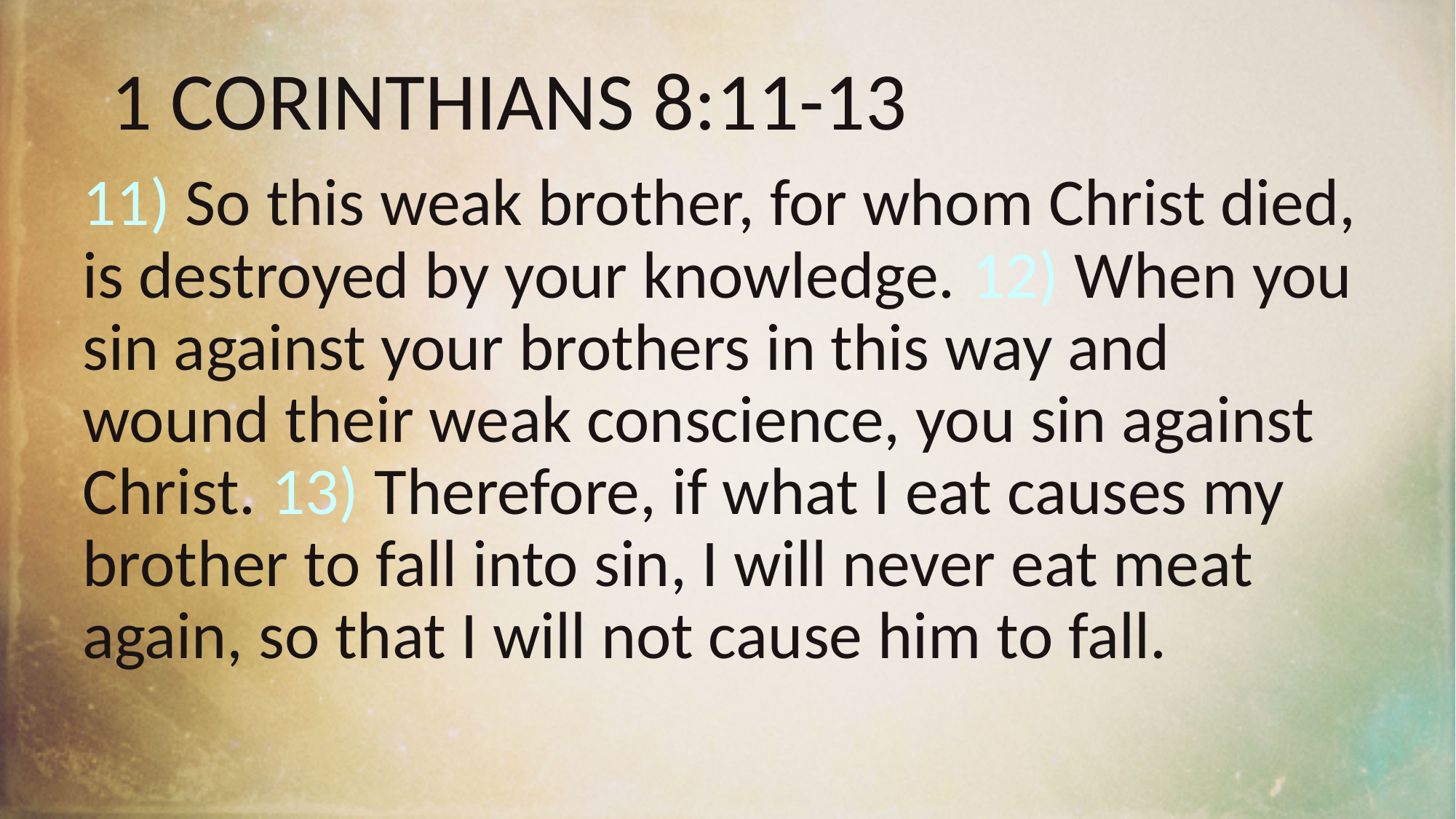

# 1 CORINTHIANS 8:11-13
11) So this weak brother, for whom Christ died, is destroyed by your knowledge. 12) When you sin against your brothers in this way and wound their weak conscience, you sin against Christ. 13) Therefore, if what I eat causes my brother to fall into sin, I will never eat meat again, so that I will not cause him to fall.